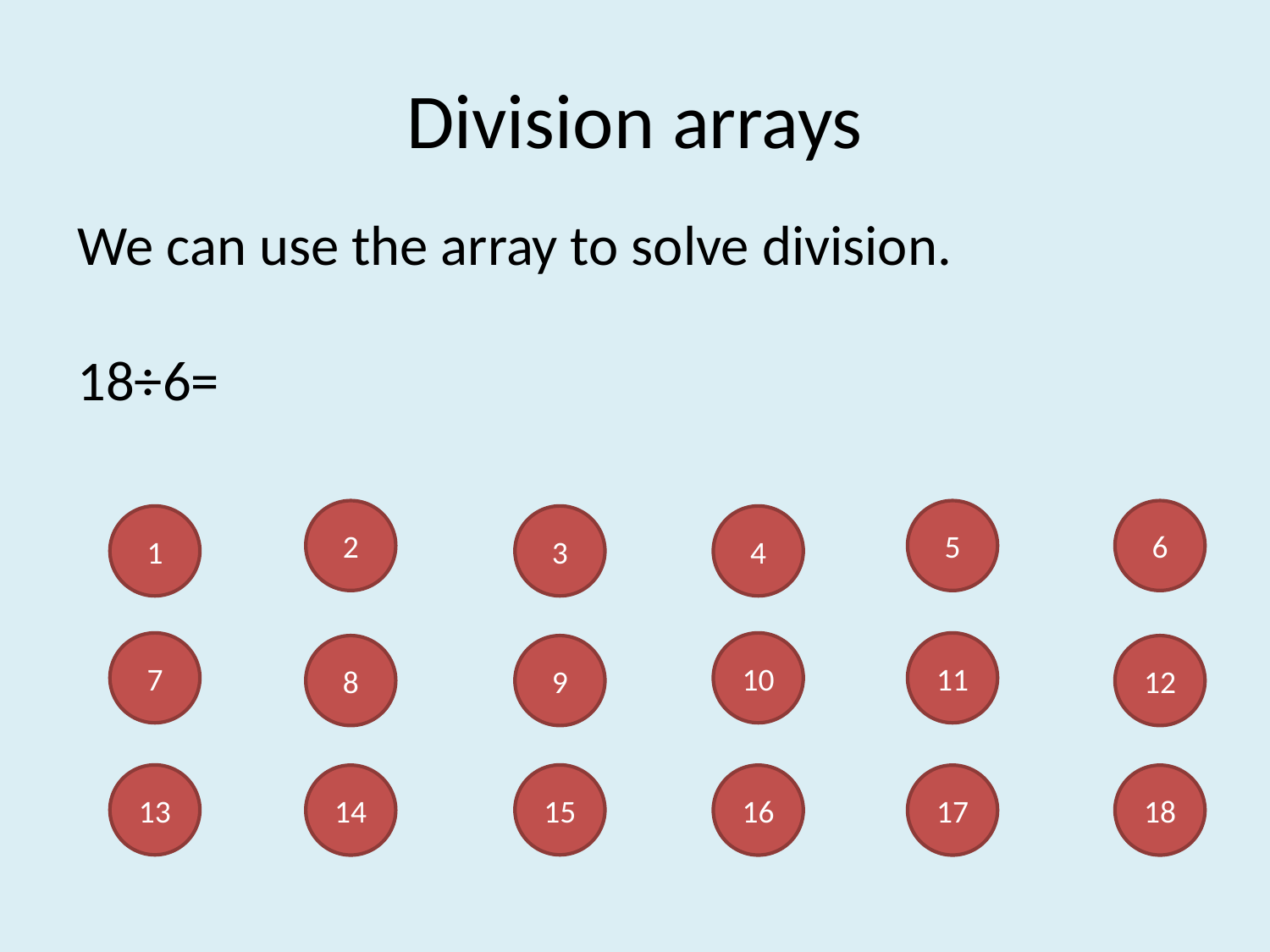

# Division arrays
We can use the array to solve division.

18÷6=

2
5
6
1
3
4
7
10
11
8
9
12
13
15
14
16
17
18